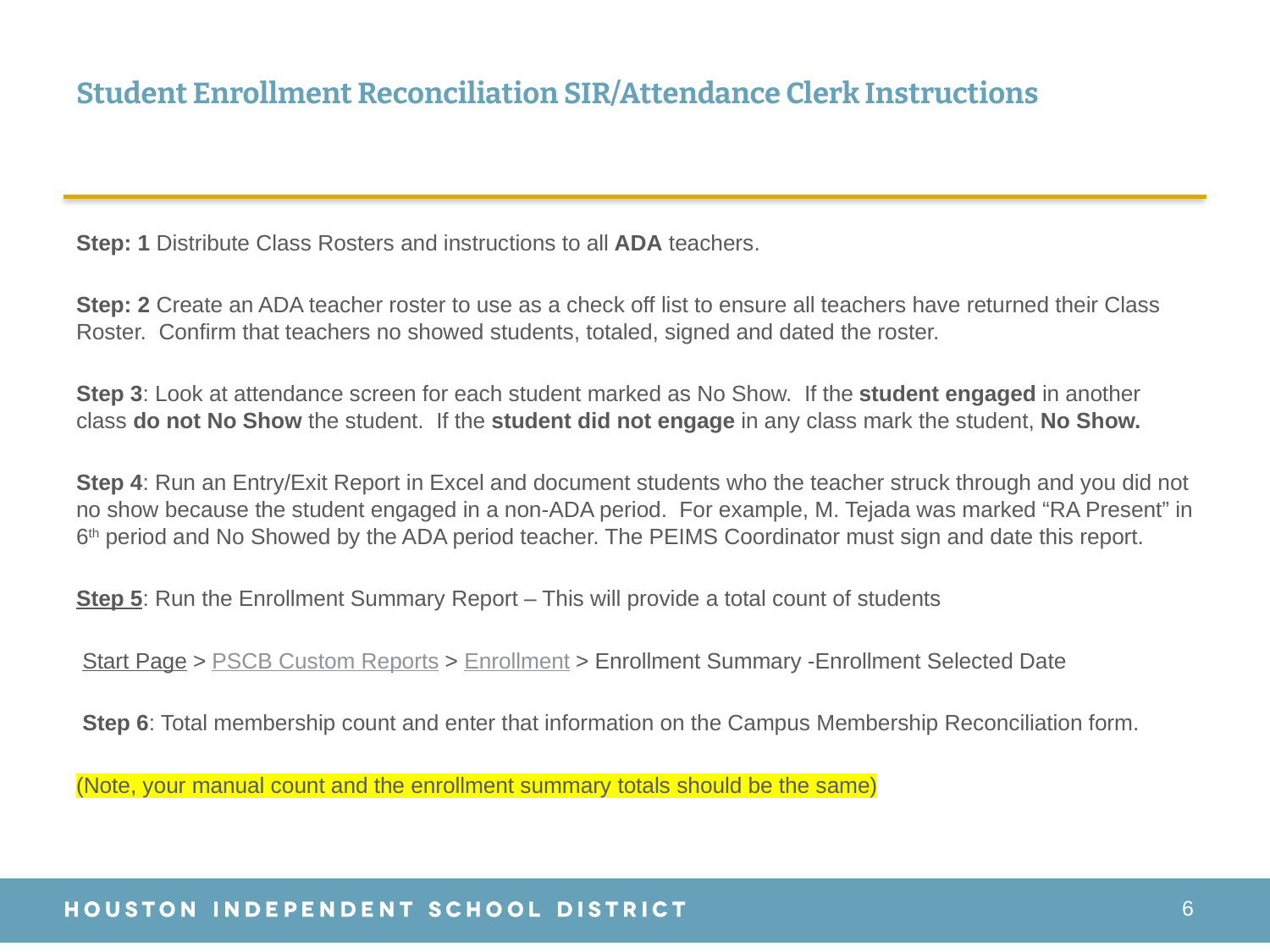

# Student Enrollment Reconciliation SIR/Attendance Clerk Instructions
Step: 1 Distribute Class Rosters and instructions to all ADA teachers.

Step: 2 Create an ADA teacher roster to use as a check off list to ensure all teachers have returned their Class Roster.  Confirm that teachers no showed students, totaled, signed and dated the roster.

Step 3: Look at attendance screen for each student marked as No Show.  If the student engaged in another class do not No Show the student.  If the student did not engage in any class mark the student, No Show.

Step 4: Run an Entry/Exit Report in Excel and document students who the teacher struck through and you did not no show because the student engaged in a non-ADA period.  For example, M. Tejada was marked “RA Present” in 6th period and No Showed by the ADA period teacher. The PEIMS Coordinator must sign and date this report.

Step 5: Run the Enrollment Summary Report – This will provide a total count of students

 Start Page > PSCB Custom Reports > Enrollment > Enrollment Summary -Enrollment Selected Date

 Step 6: Total membership count and enter that information on the Campus Membership Reconciliation form.

(Note, your manual count and the enrollment summary totals should be the same)

6